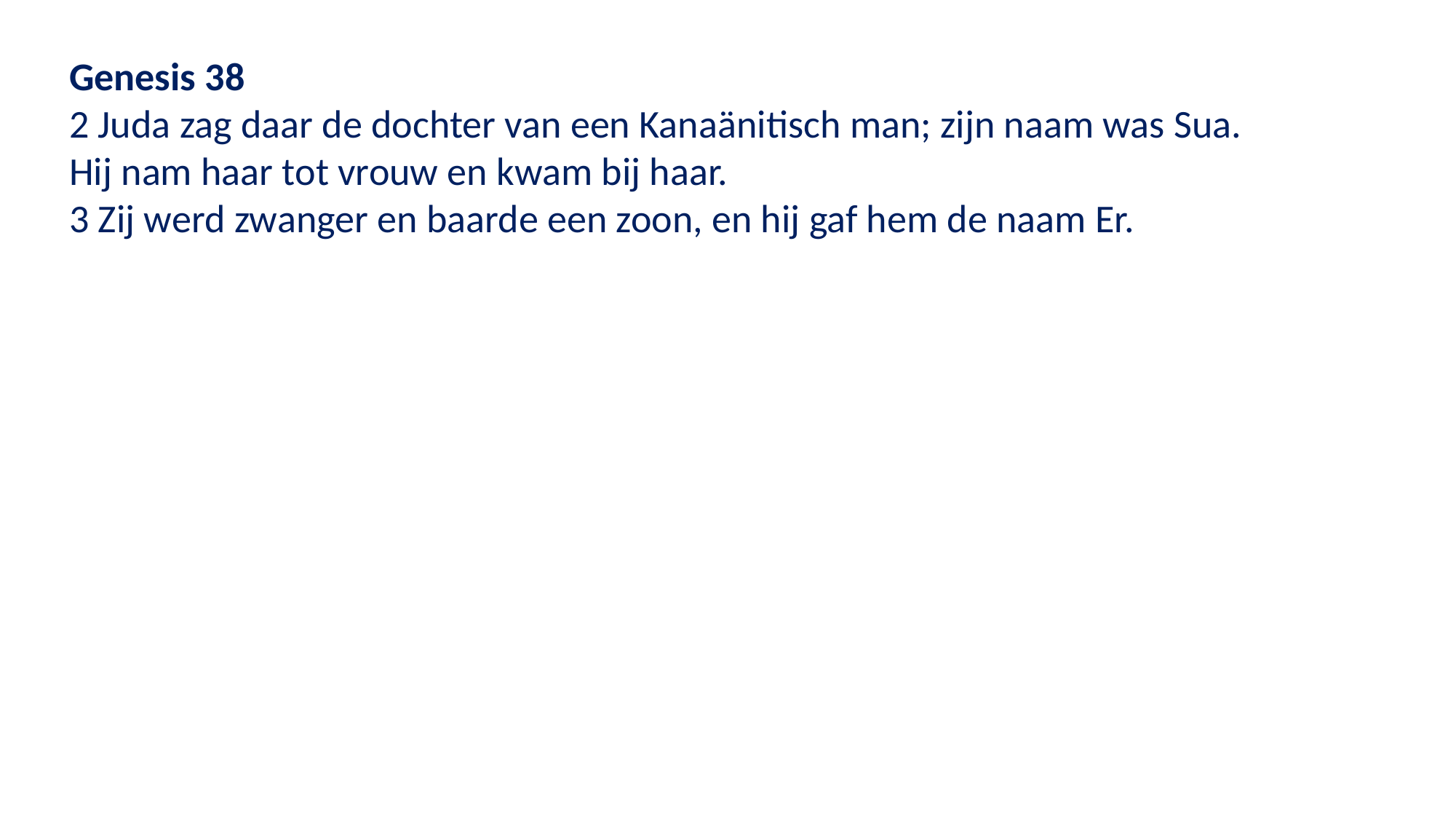

Genesis 38
2 Juda zag daar de dochter van een Kanaänitisch man; zijn naam was Sua. Hij nam haar tot vrouw en kwam bij haar.
3 Zij werd zwanger en baarde een zoon, en hij gaf hem de naam Er.